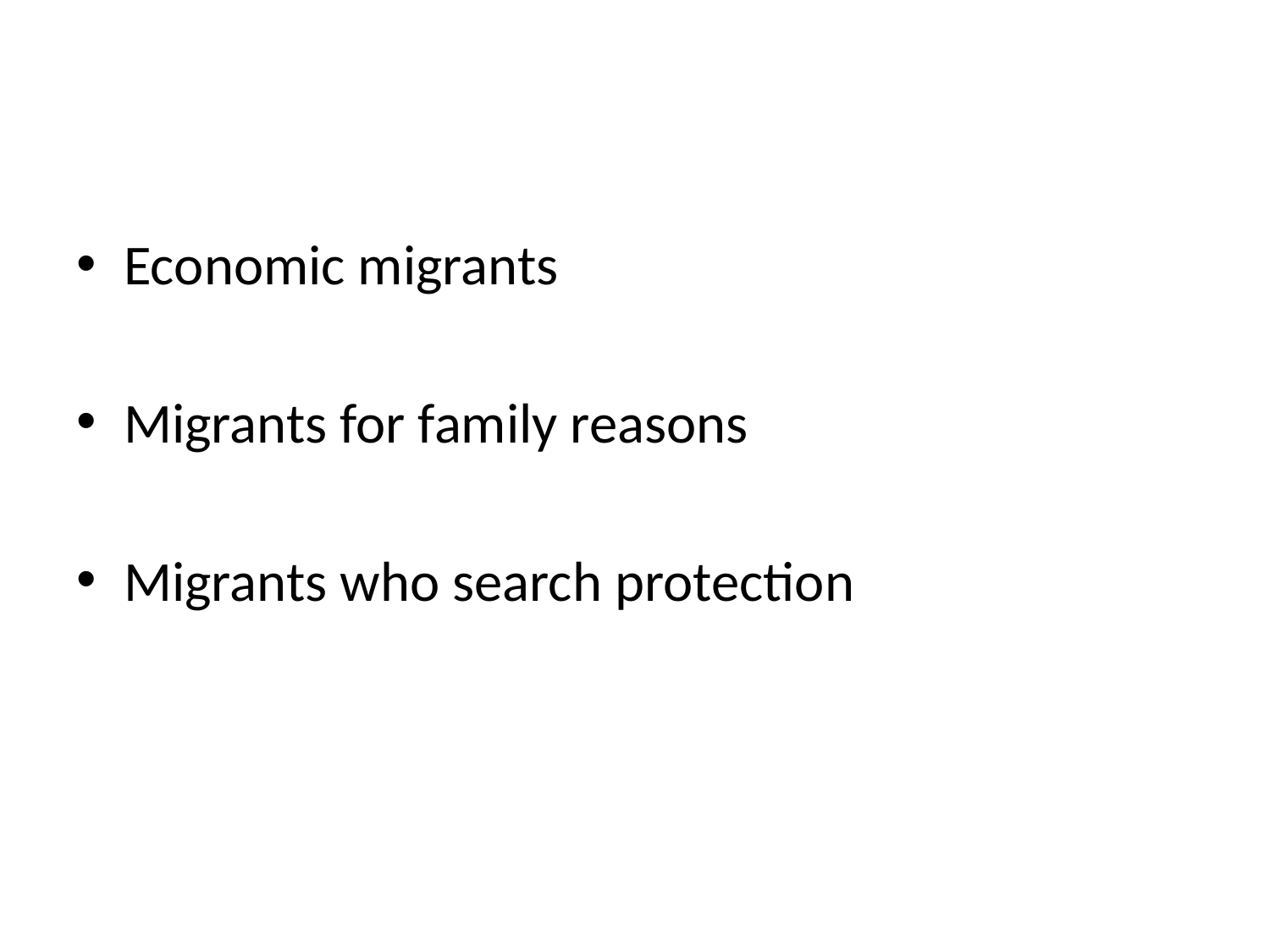

#
Economic migrants

Migrants for family reasons

Migrants who search protection